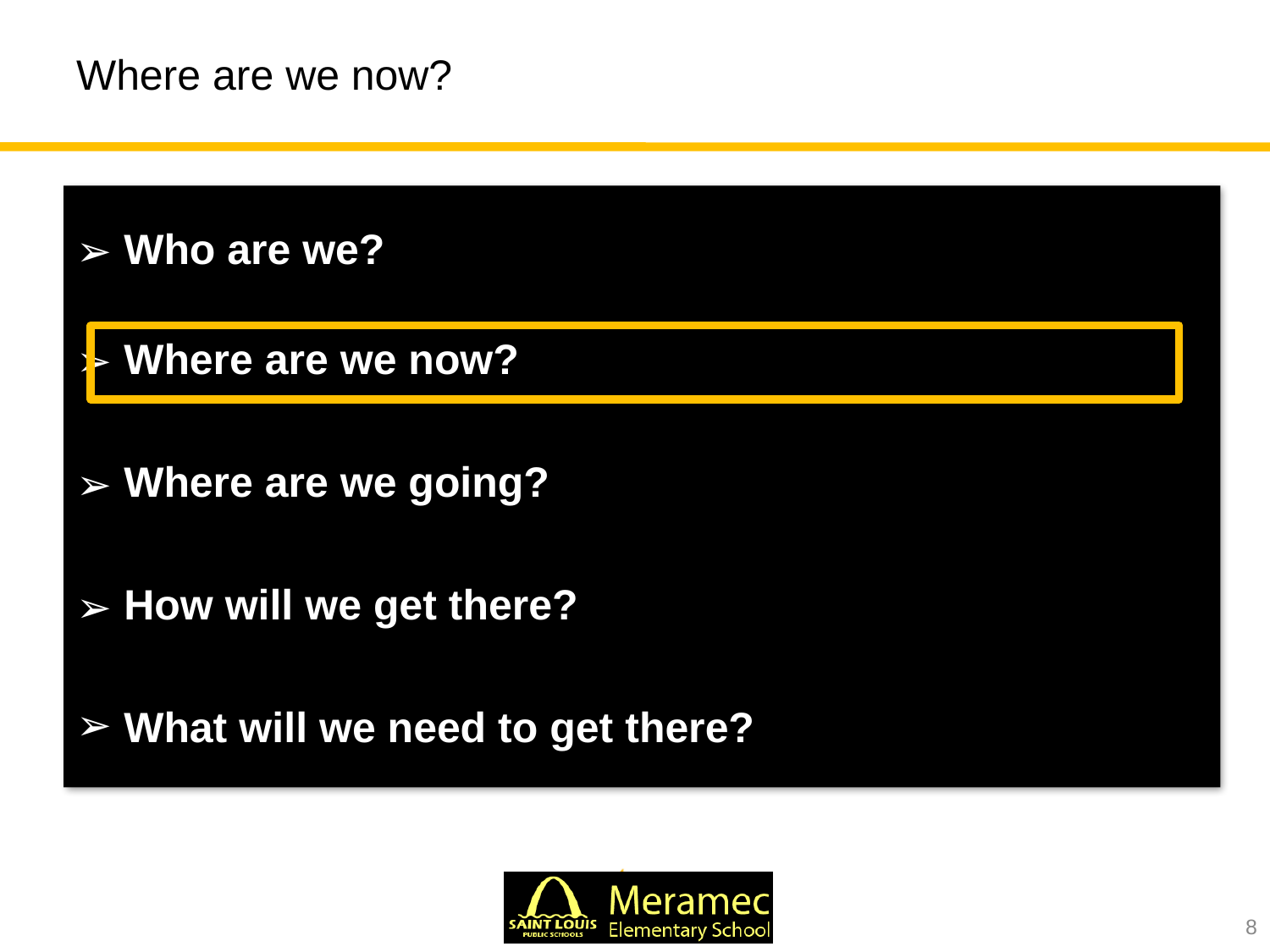

# Where are we now?
Who are we?

Where are we now?

Where are we going?

How will we get there?

What will we need to get there?